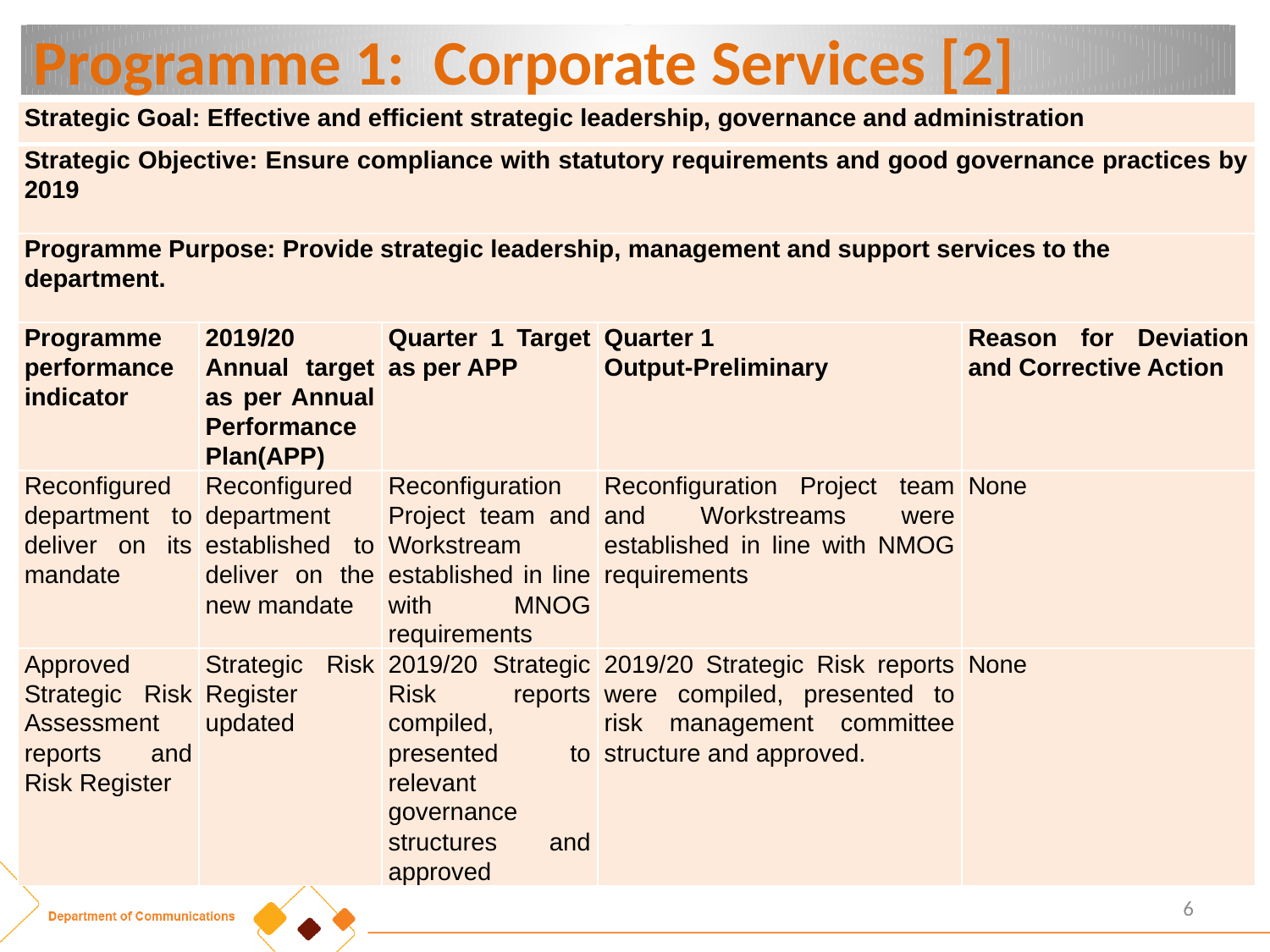

Programme 1:  Corporate Services [2]

| Strategic Goal: Effective and efficient strategic leadership, governance and administration |  |  |  |  |
| --- | --- | --- | --- | --- |
| Strategic Objective: Ensure compliance with statutory requirements and good governance practices by 2019 |  |  |  |  |
| Programme Purpose: Provide strategic leadership, management and support services to the department. |  |  |  |  |
| Programme performance indicator | 2019/20 Annual target as per Annual Performance Plan(APP) | Quarter 1 Target as per APP | Quarter 1 Output-Preliminary | Reason for Deviation and Corrective Action |
| Reconfigured department to deliver on its mandate | Reconfigured department established to deliver on the new mandate | Reconfiguration Project team and Workstream established in line with MNOG requirements | Reconfiguration Project team and Workstreams were established in line with NMOG requirements | None |
| Approved Strategic Risk Assessment reports and Risk Register | Strategic Risk Register updated | 2019/20 Strategic Risk reports compiled, presented to relevant governance structures and approved | 2019/20 Strategic Risk reports were compiled, presented to risk management committee structure and approved. | None |

6